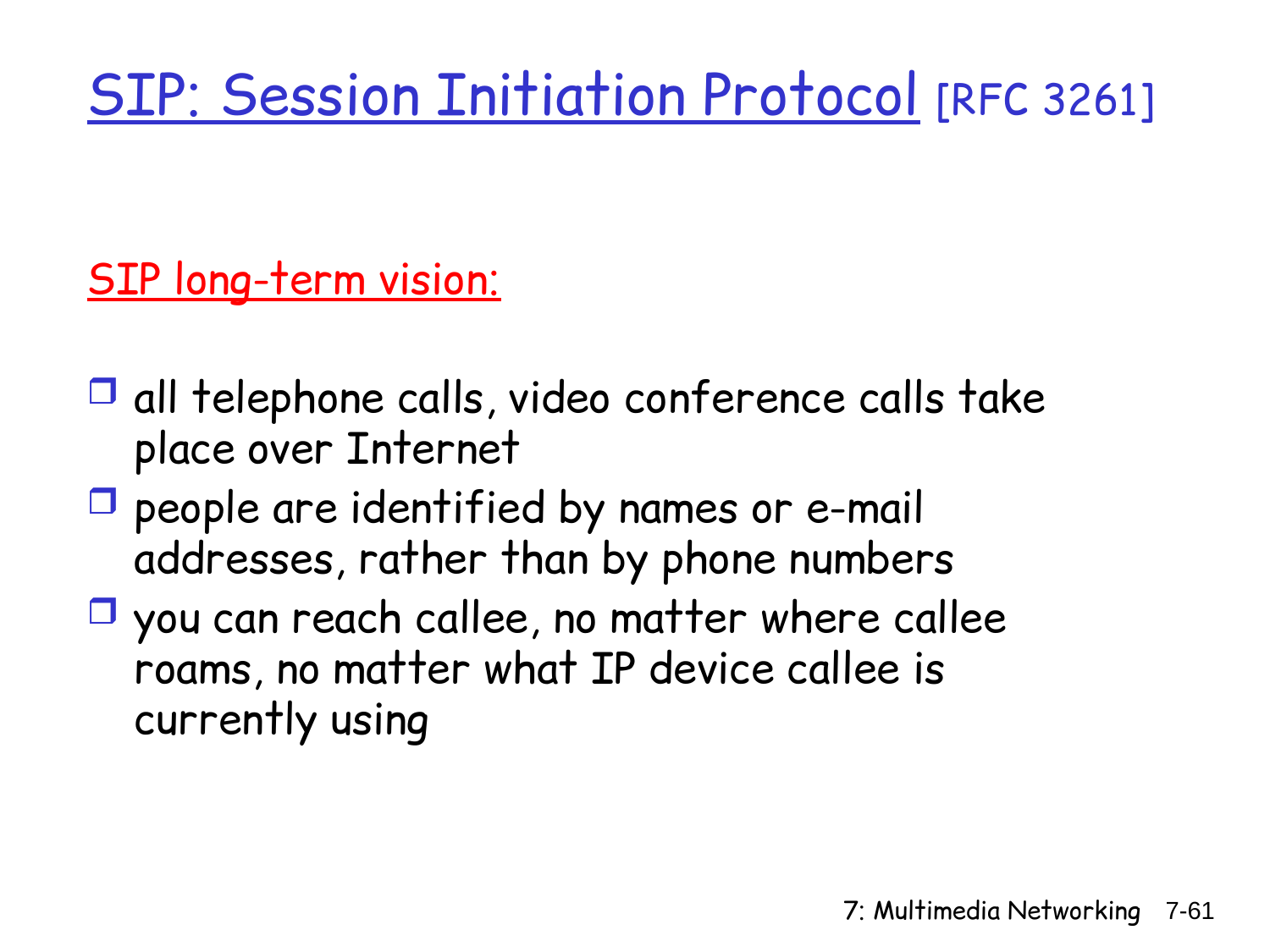

# SIP: Session Initiation Protocol [RFC 3261]

SIP long-term vision:

all telephone calls, video conference calls take place over Internet
people are identified by names or e-mail addresses, rather than by phone numbers
you can reach callee, no matter where callee roams, no matter what IP device callee is currently using

7: Multimedia Networking
7-61